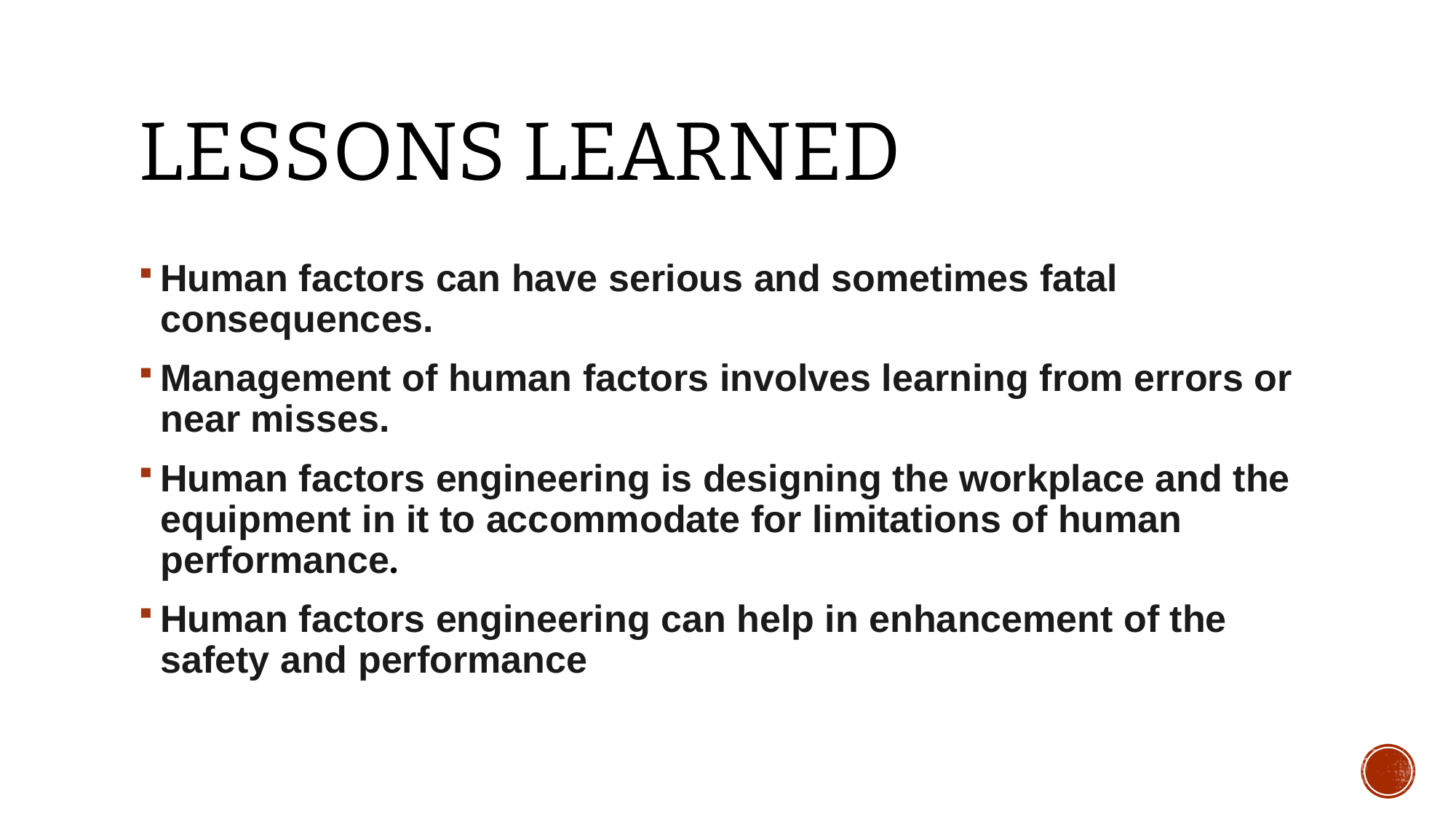

# Lessons learned
Human factors can have serious and sometimes fatal consequences.
Management of human factors involves learning from errors or near misses.
Human factors engineering is designing the workplace and the equipment in it to accommodate for limitations of human performance.
Human factors engineering can help in enhancement of the safety and performance